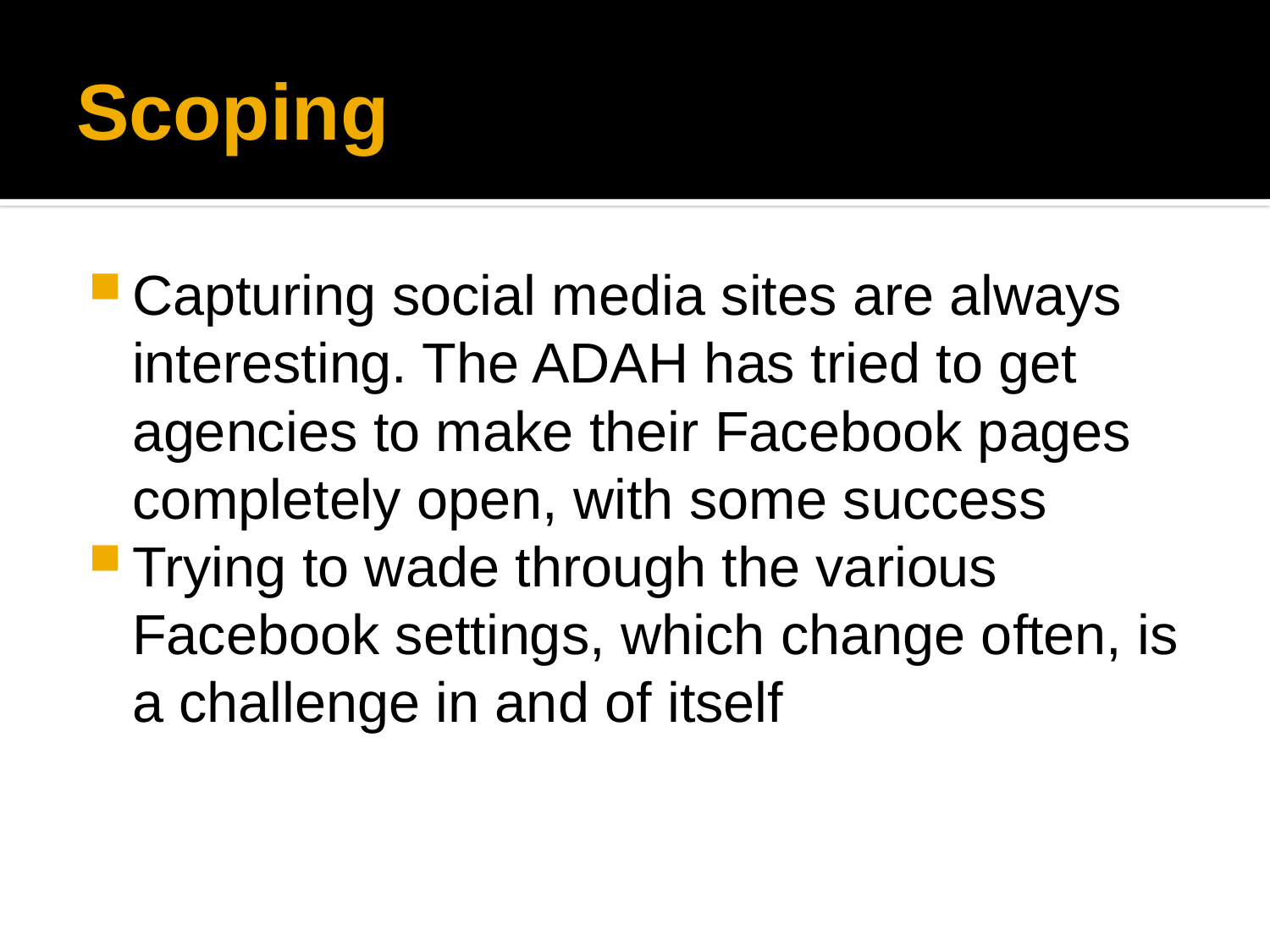

# Scoping
Capturing social media sites are always interesting. The ADAH has tried to get agencies to make their Facebook pages completely open, with some success
Trying to wade through the various Facebook settings, which change often, is a challenge in and of itself